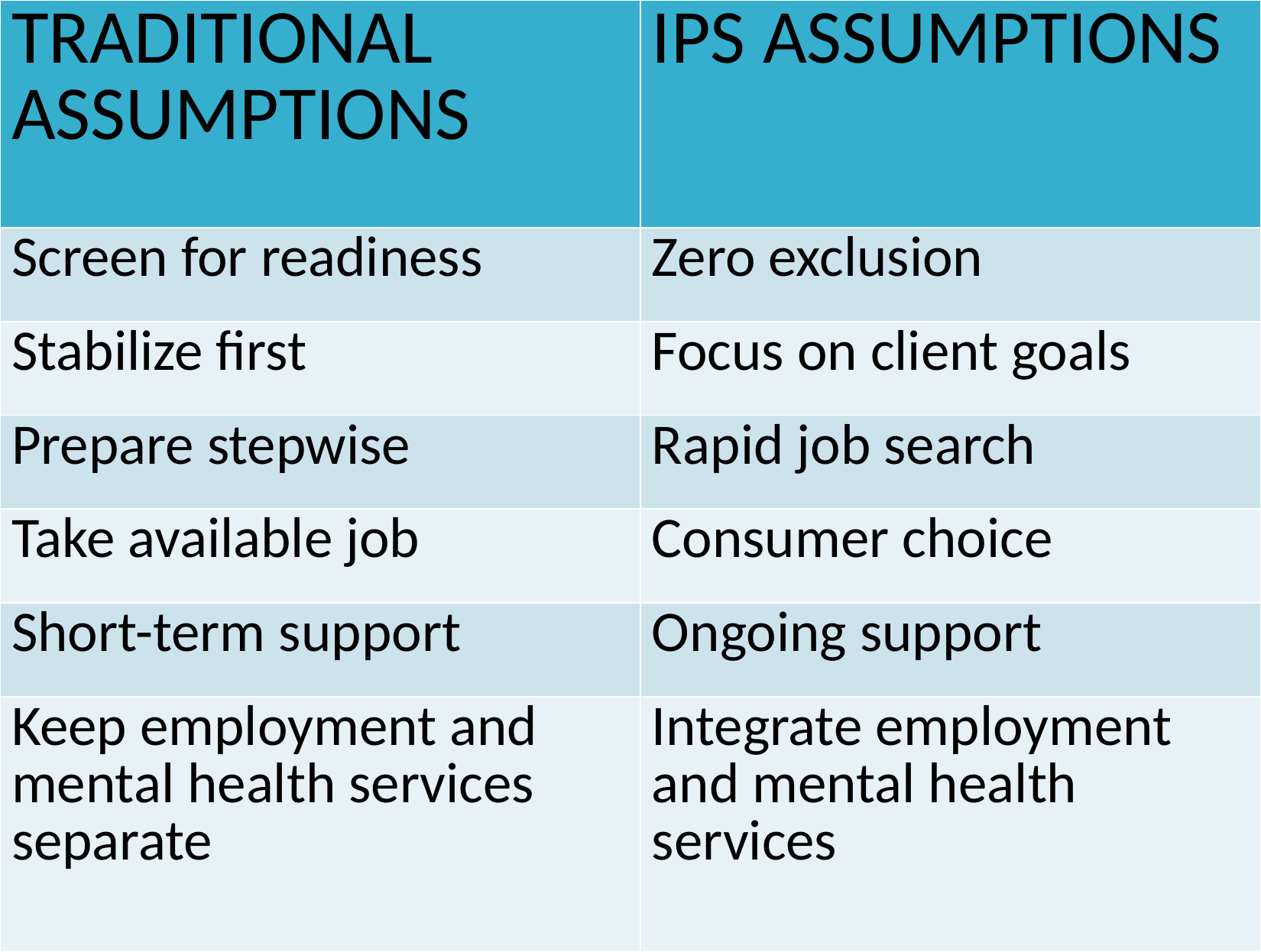

| TRADITIONAL ASSUMPTIONS | IPS ASSUMPTIONS |
| --- | --- |
| Screen for readiness | Zero exclusion |
| Stabilize first | Focus on client goals |
| Prepare stepwise | Rapid job search |
| Take available job | Consumer choice |
| Short-term support | Ongoing support |
| Keep employment and mental health services separate | Integrate employment and mental health services |